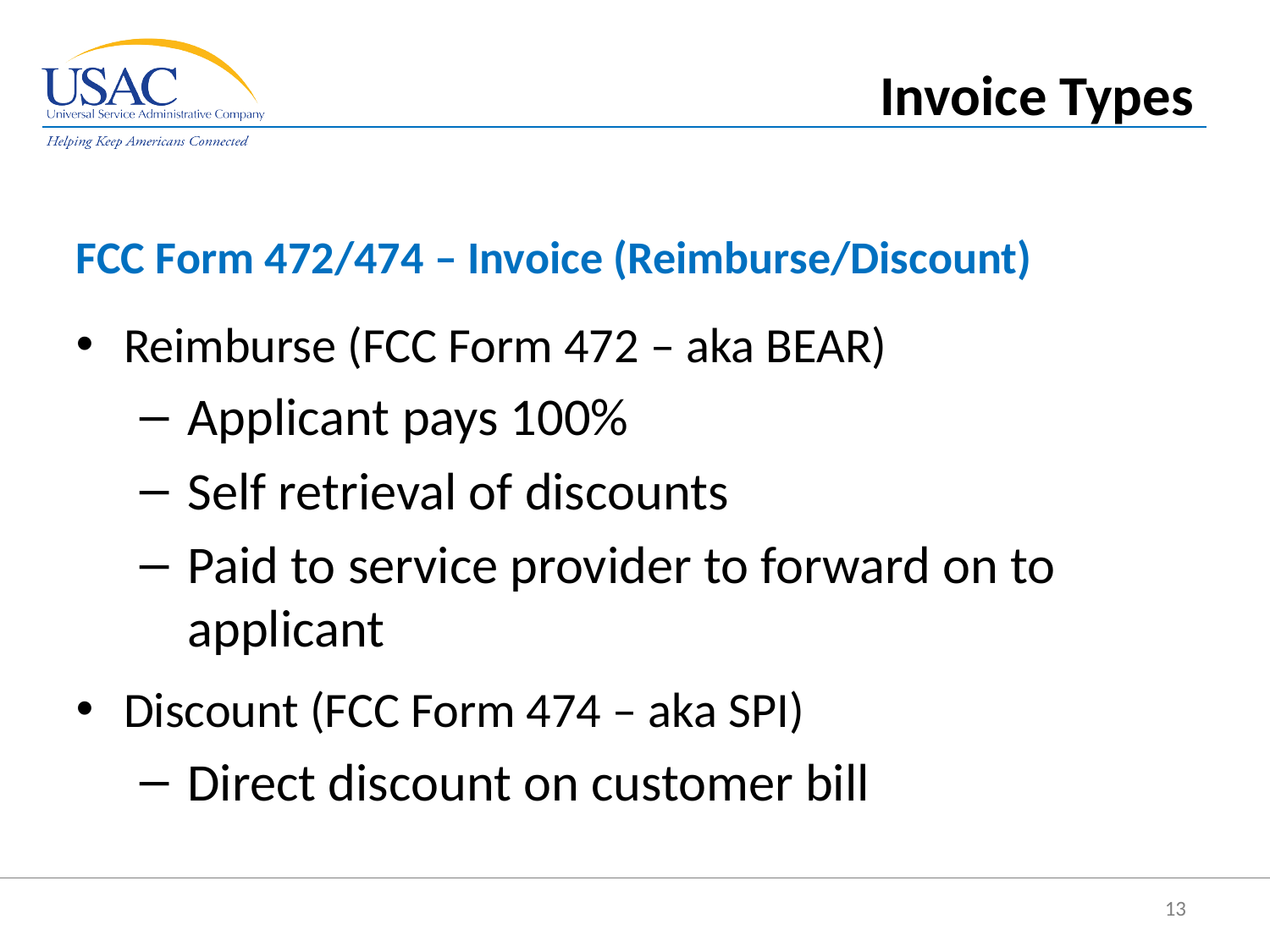

Invoice Types
FCC Form 472/474 – Invoice (Reimburse/Discount)
Reimburse (FCC Form 472 – aka BEAR)
Applicant pays 100%
Self retrieval of discounts
Paid to service provider to forward on to applicant
Discount (FCC Form 474 – aka SPI)
Direct discount on customer bill